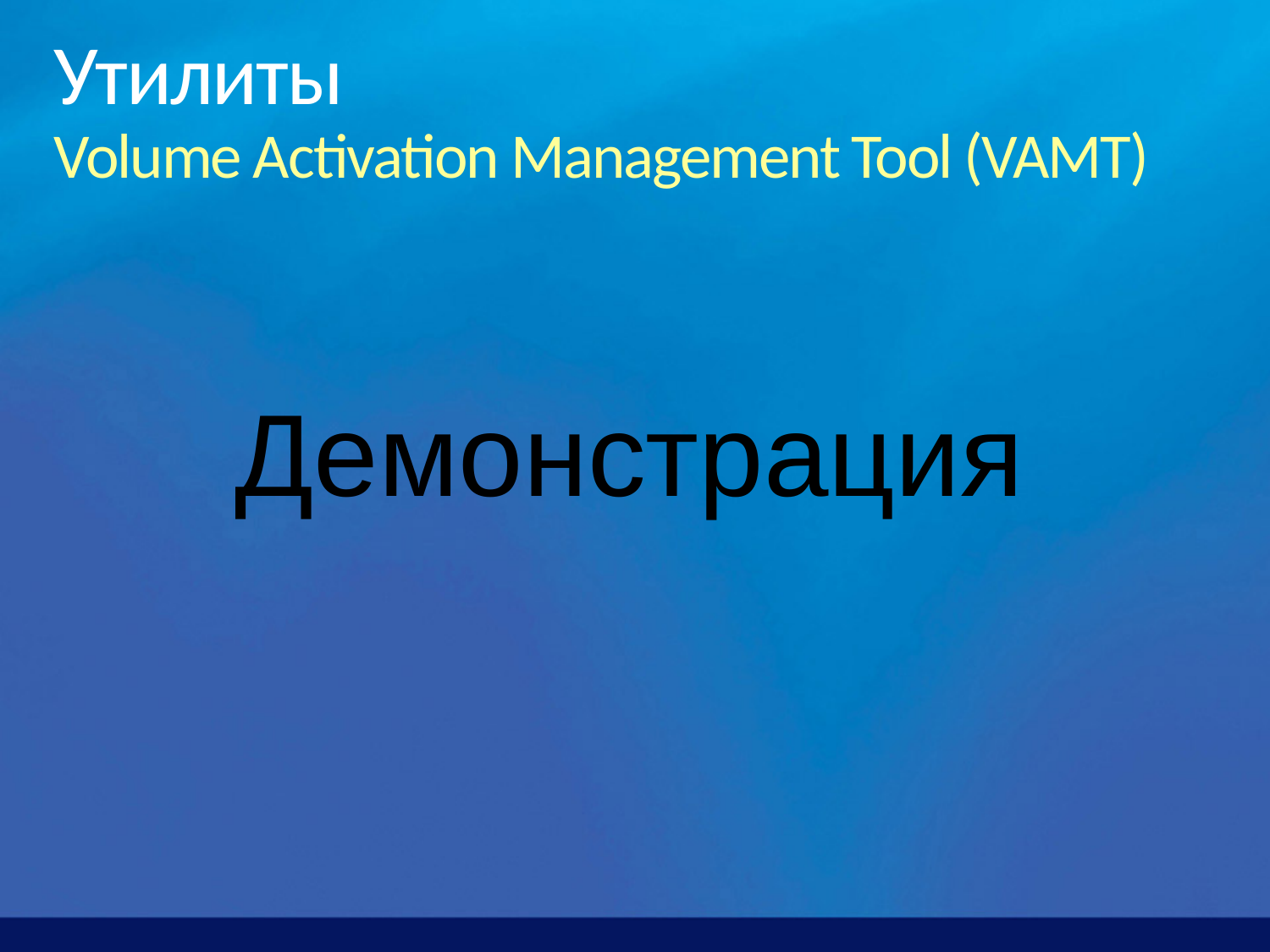

# Утилиты Volume Activation Management Tool (VAMT)

Демонстрация